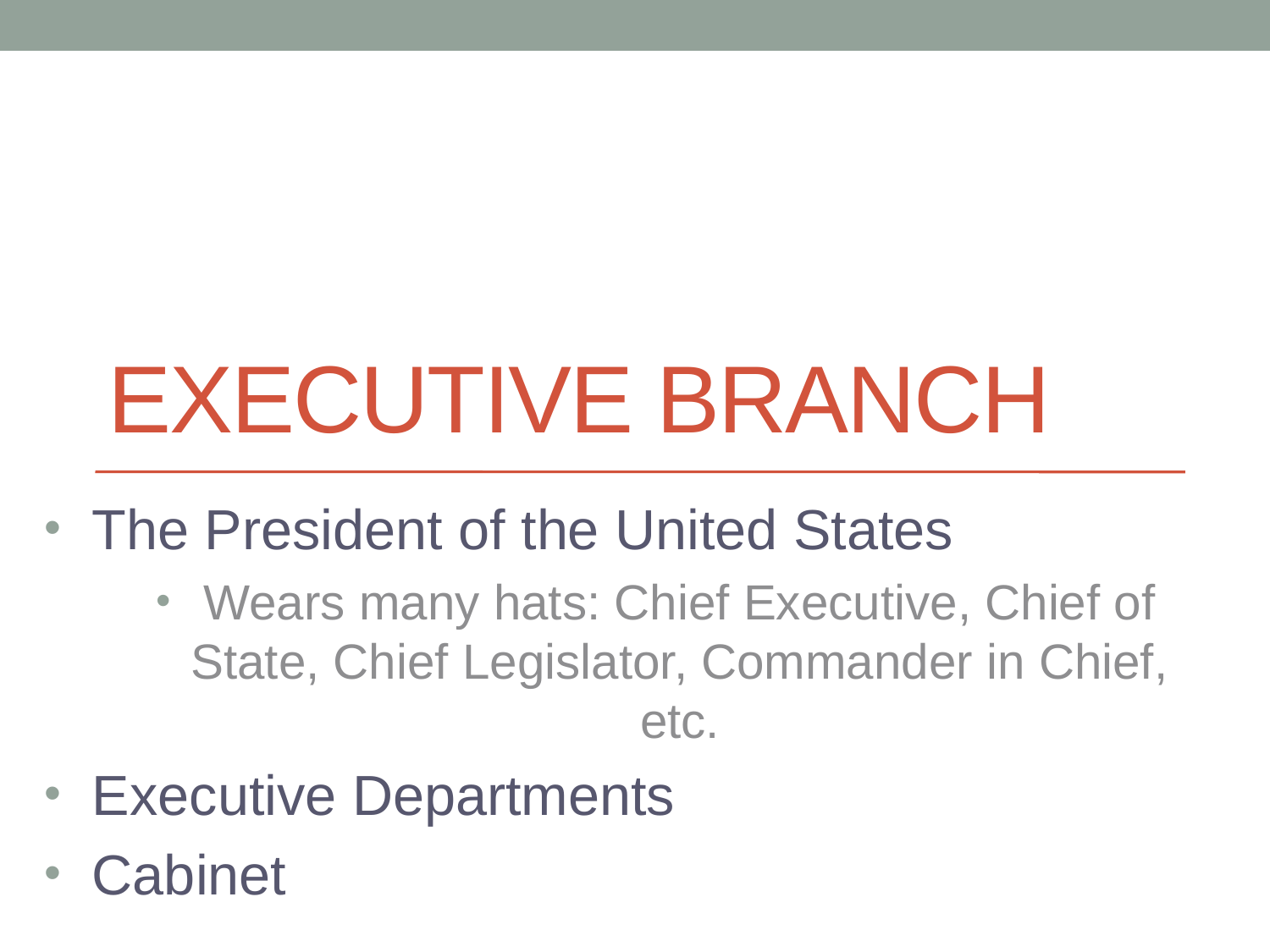

# Executive Branch
The President of the United States
Wears many hats: Chief Executive, Chief of State, Chief Legislator, Commander in Chief, etc.
Executive Departments
Cabinet